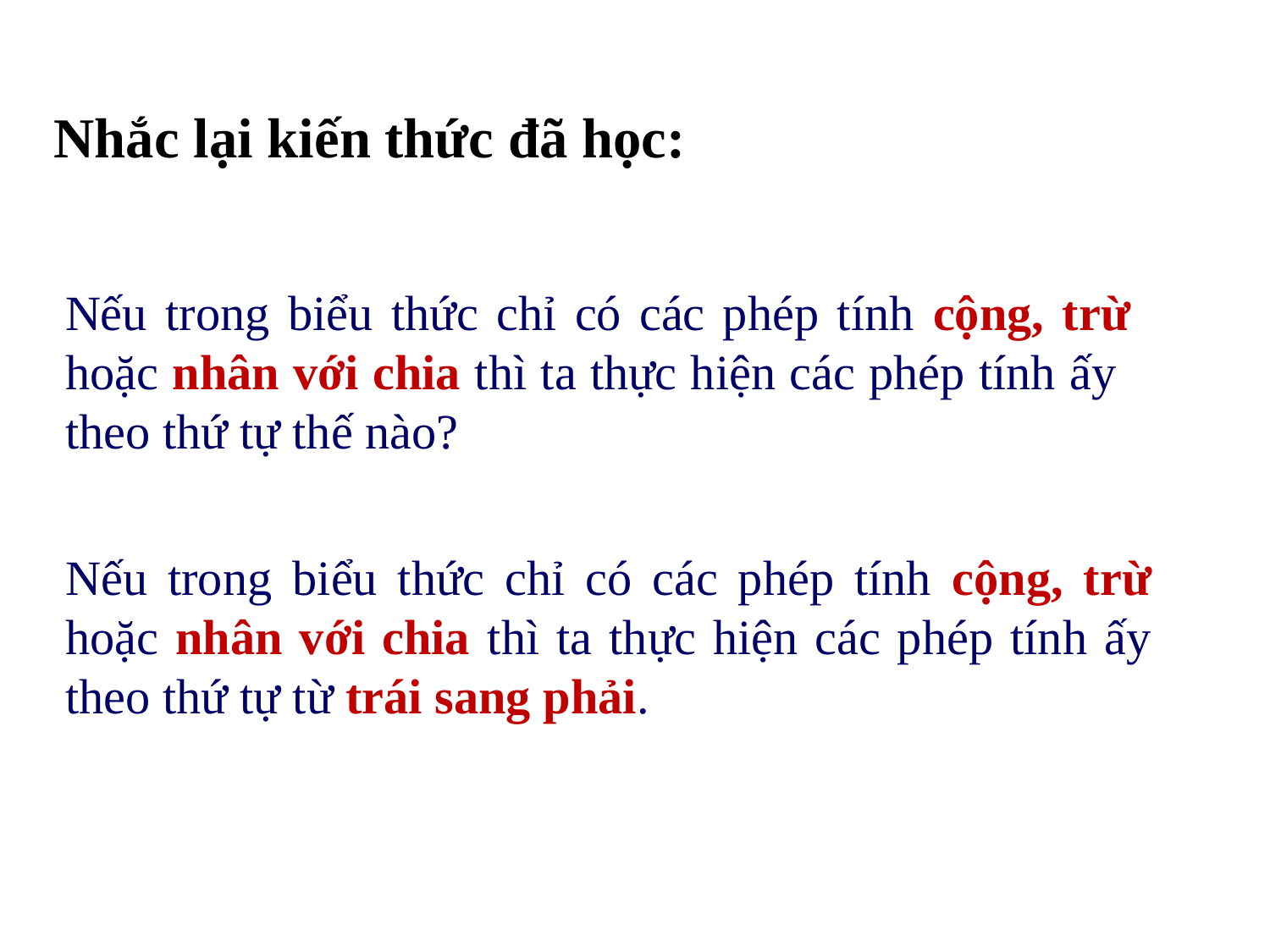

Nhắc lại kiến thức đã học:
Nếu trong biểu thức chỉ có các phép tính cộng, trừ hoặc nhân với chia thì ta thực hiện các phép tính ấy  theo thứ tự thế nào?
Nếu trong biểu thức chỉ có các phép tính cộng, trừ hoặc nhân với chia thì ta thực hiện các phép tính ấy theo thứ tự từ trái sang phải.